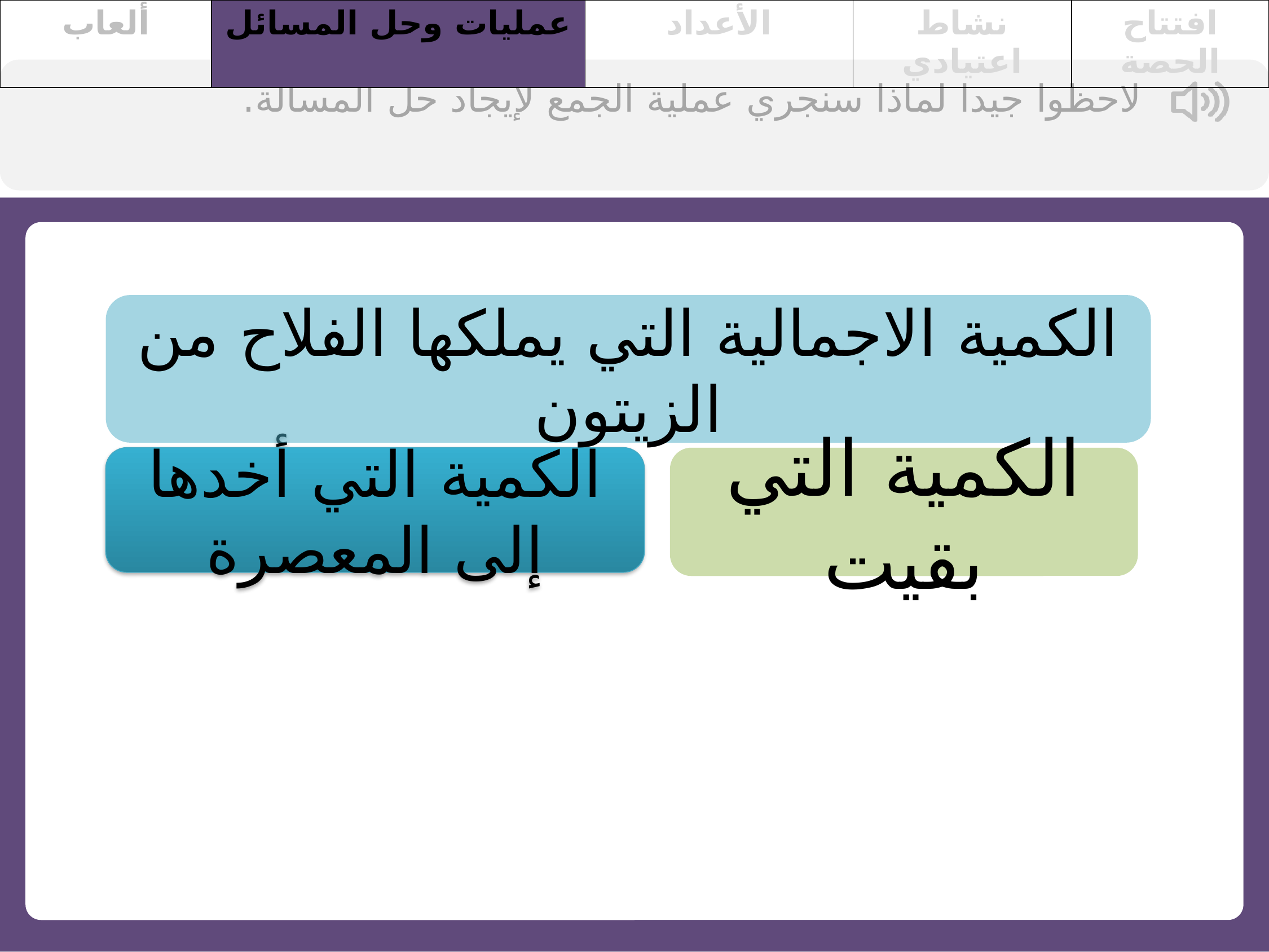

| ألعاب | عمليات وحل المسائل | الأعداد | نشاط اعتيادي | افتتاح الحصة |
| --- | --- | --- | --- | --- |

لاحظوا جيدا لماذا سنجري عملية الجمع لإيجاد حل المسألة.

الكمية الاجمالية التي يملكها الفلاح من الزيتون
الكمية التي أخدها إلى المعصرة
الكمية التي بقيت